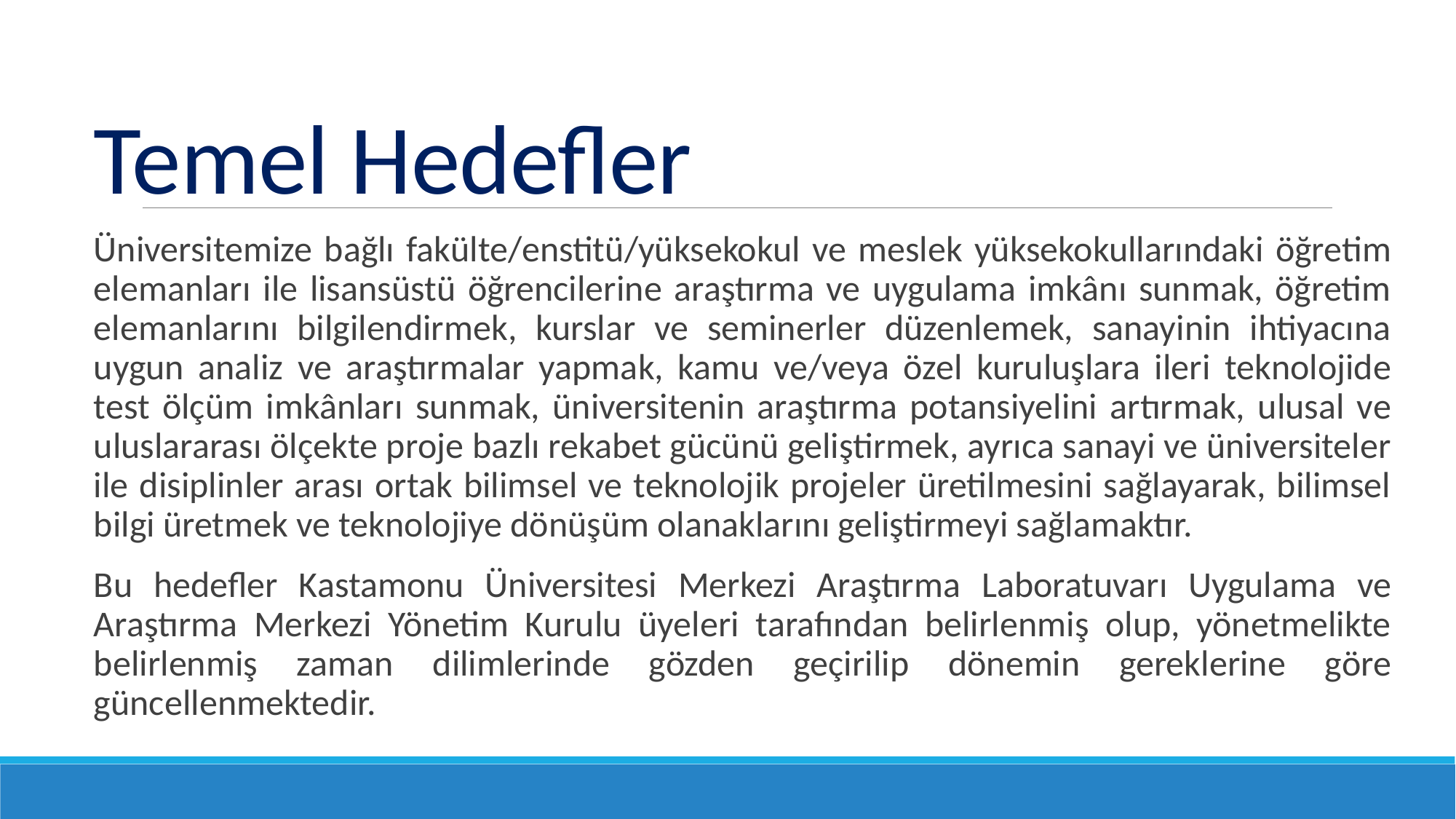

# Temel Hedefler
Üniversitemize bağlı fakülte/enstitü/yüksekokul ve meslek yüksekokullarındaki öğretim elemanları ile lisansüstü öğrencilerine araştırma ve uygulama imkânı sunmak, öğretim elemanlarını bilgilendirmek, kurslar ve seminerler düzenlemek, sanayinin ihtiyacına uygun analiz ve araştırmalar yapmak, kamu ve/veya özel kuruluşlara ileri teknolojide test ölçüm imkânları sunmak, üniversitenin araştırma potansiyelini artırmak, ulusal ve uluslararası ölçekte proje bazlı rekabet gücünü geliştirmek, ayrıca sanayi ve üniversiteler ile disiplinler arası ortak bilimsel ve teknolojik projeler üretilmesini sağlayarak, bilimsel bilgi üretmek ve teknolojiye dönüşüm olanaklarını geliştirmeyi sağlamaktır.
Bu hedefler Kastamonu Üniversitesi Merkezi Araştırma Laboratuvarı Uygulama ve Araştırma Merkezi Yönetim Kurulu üyeleri tarafından belirlenmiş olup, yönetmelikte belirlenmiş zaman dilimlerinde gözden geçirilip dönemin gereklerine göre güncellenmektedir.